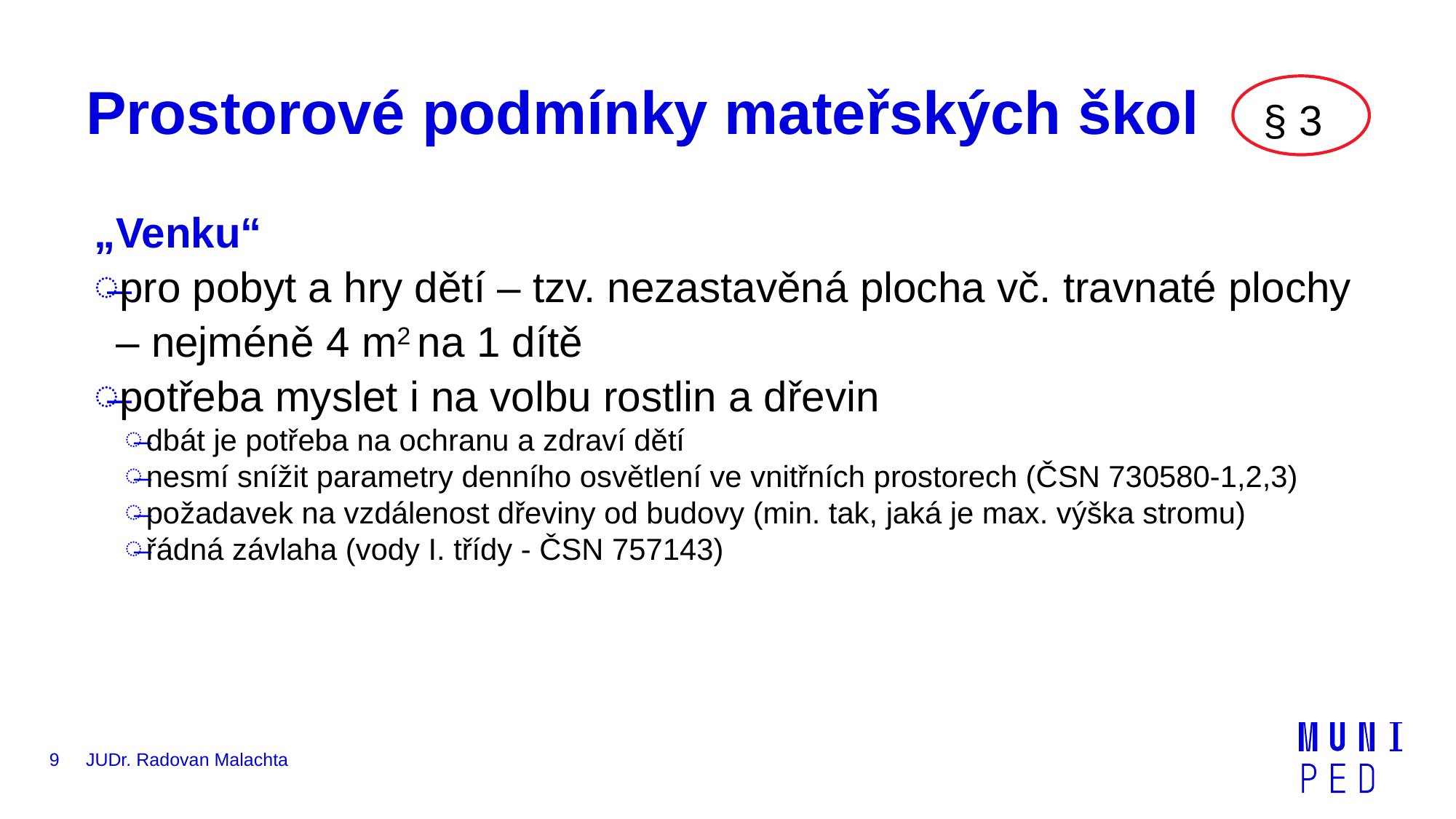

§ 3
# Prostorové podmínky mateřských škol
„Venku“
pro pobyt a hry dětí – tzv. nezastavěná plocha vč. travnaté plochy – nejméně 4 m2 na 1 dítě
potřeba myslet i na volbu rostlin a dřevin
dbát je potřeba na ochranu a zdraví dětí
nesmí snížit parametry denního osvětlení ve vnitřních prostorech (ČSN 730580-1,2,3)
požadavek na vzdálenost dřeviny od budovy (min. tak, jaká je max. výška stromu)
řádná závlaha (vody I. třídy - ČSN 757143)

9
JUDr. Radovan Malachta